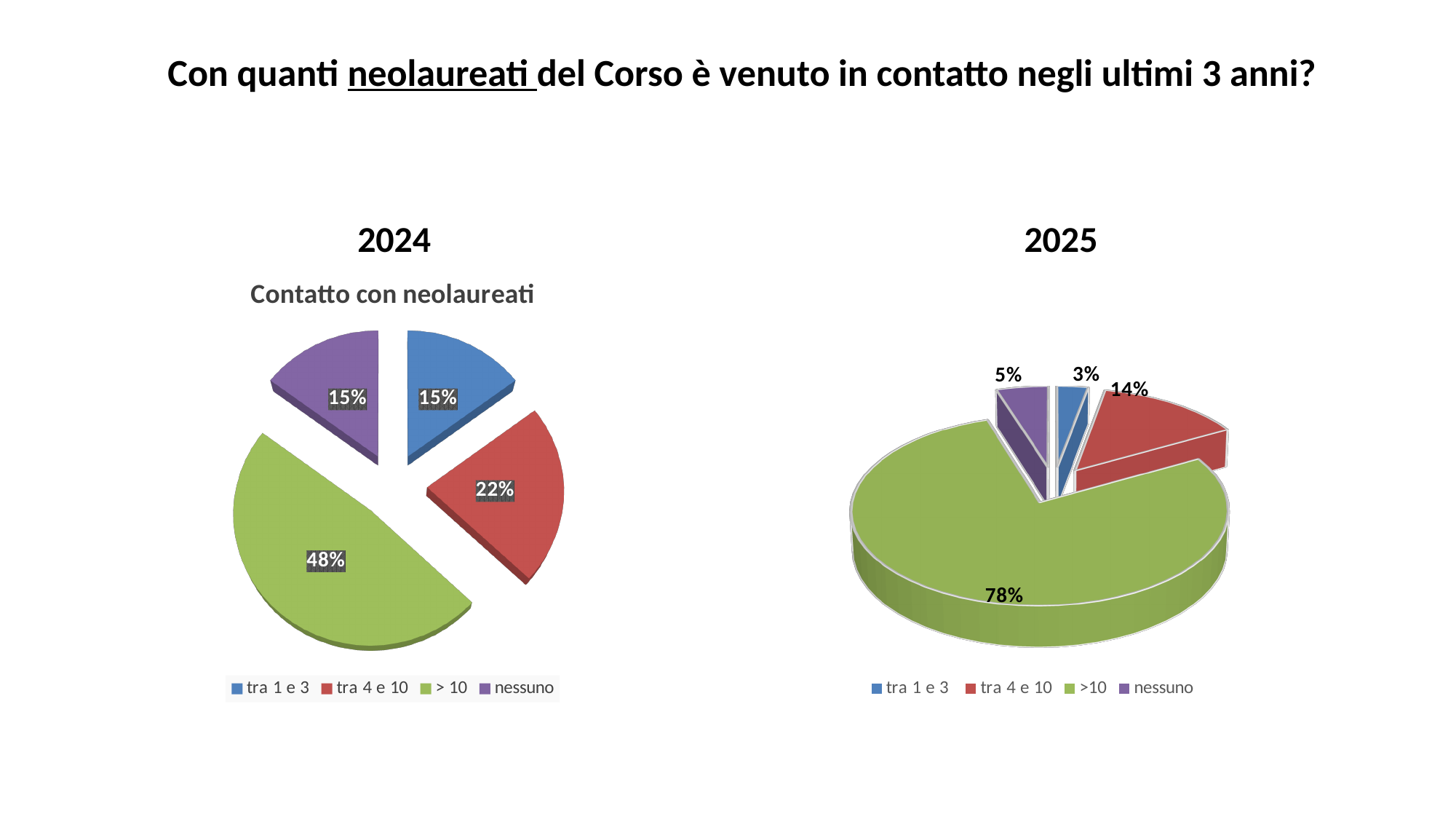

# Con quanti neolaureati del Corso è venuto in contatto negli ultimi 3 anni?
2024
2025

[unsupported chart]

[unsupported chart]